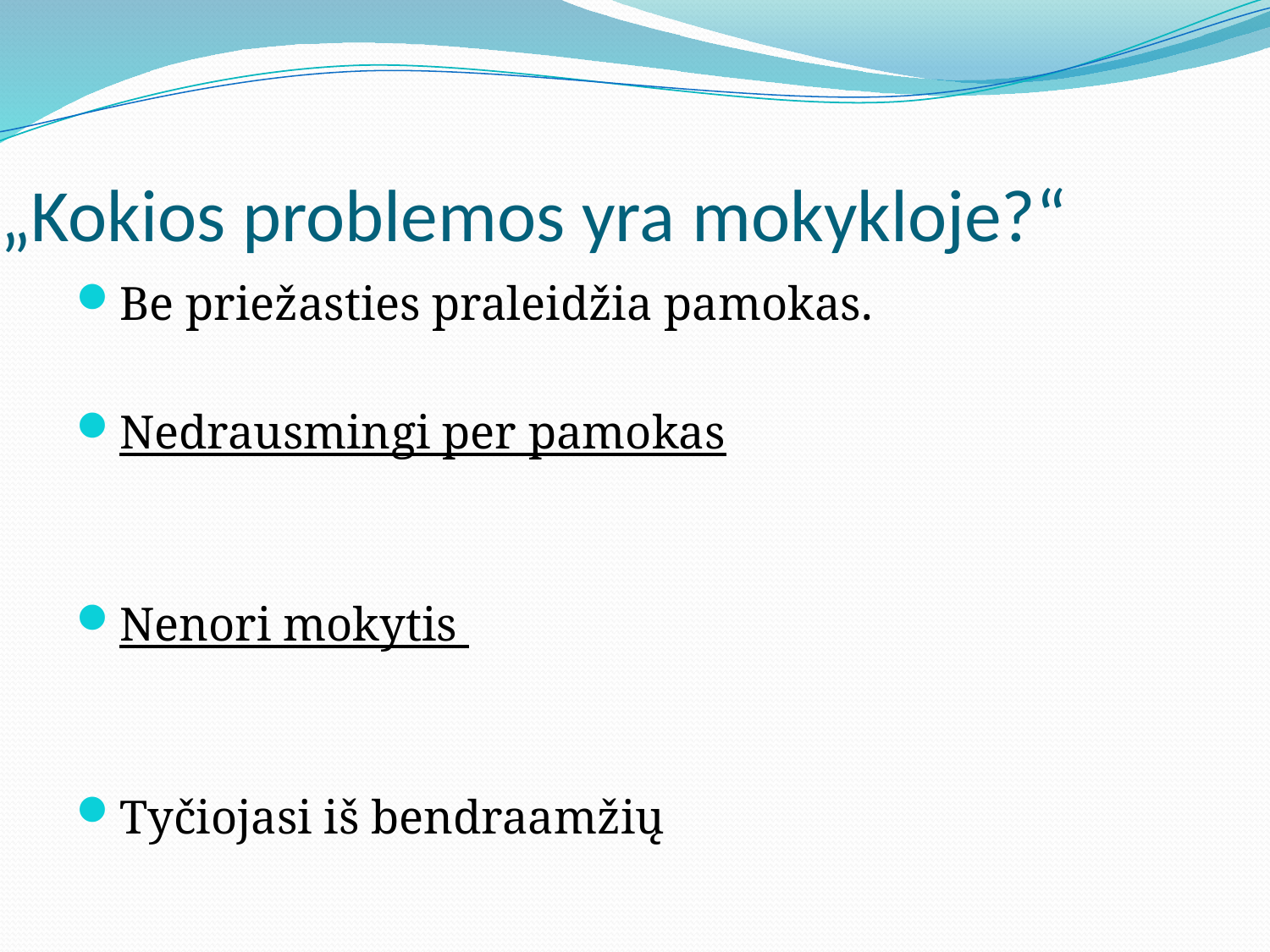

# „Kokios problemos yra mokykloje?“
Be priežasties praleidžia pamokas.

Nedrausmingi per pamokas

Nenori mokytis

Tyčiojasi iš bendraamžių